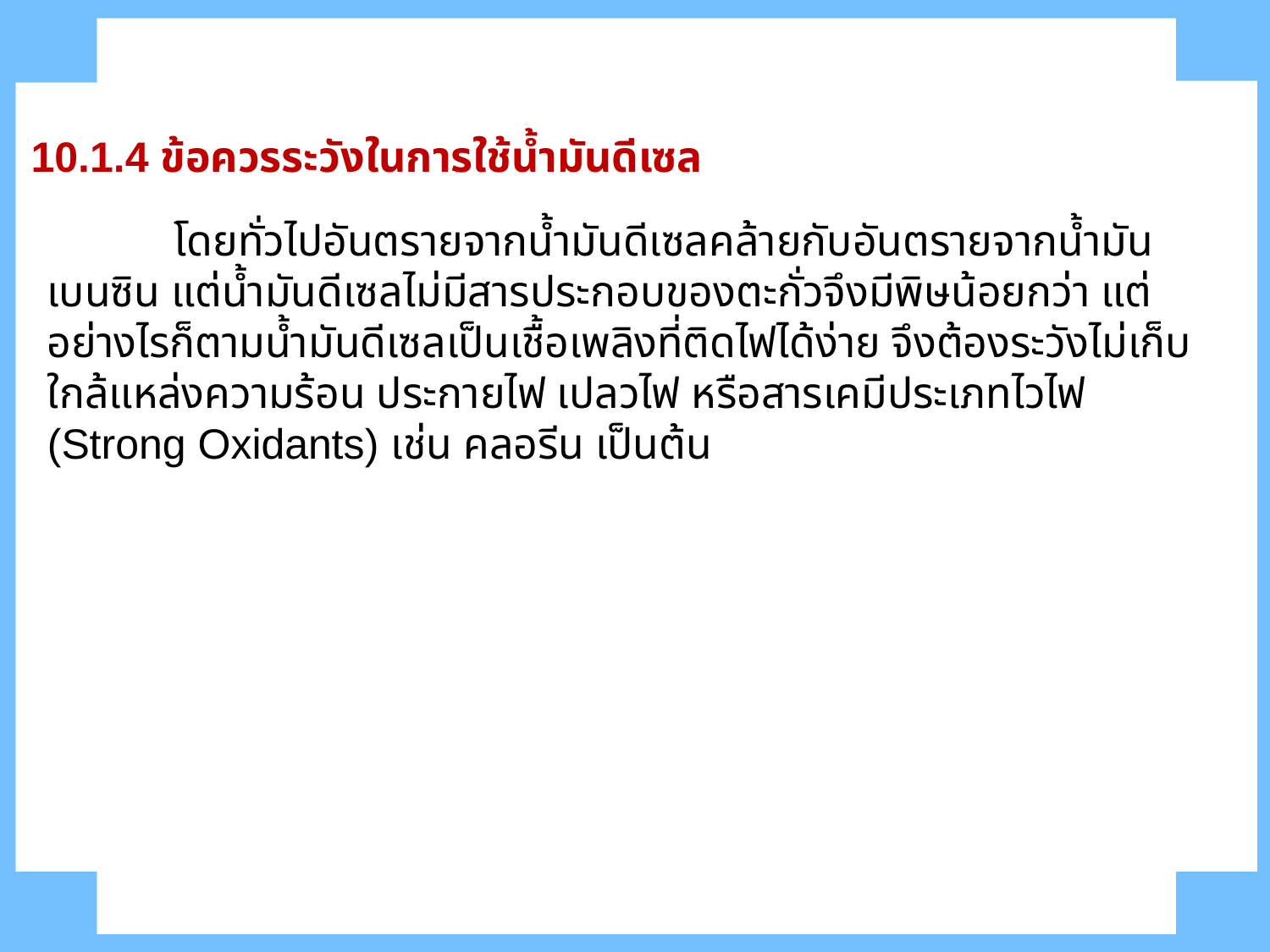

10.1.4 ข้อควรระวังในการใช้น้ำมันดีเซล
	โดยทั่วไปอันตรายจากน้ำมันดีเซลคล้ายกับอันตรายจากน้ำมันเบนซิน แต่น้ำมันดีเซลไม่มีสารประกอบของตะกั่วจึงมีพิษน้อยกว่า แต่อย่างไรก็ตามน้ำมันดีเซลเป็นเชื้อเพลิงที่ติดไฟได้ง่าย จึงต้องระวังไม่เก็บใกล้แหล่งความร้อน ประกายไฟ เปลวไฟ หรือสารเคมีประเภทไวไฟ (Strong Oxidants) เช่น คลอรีน เป็นต้น